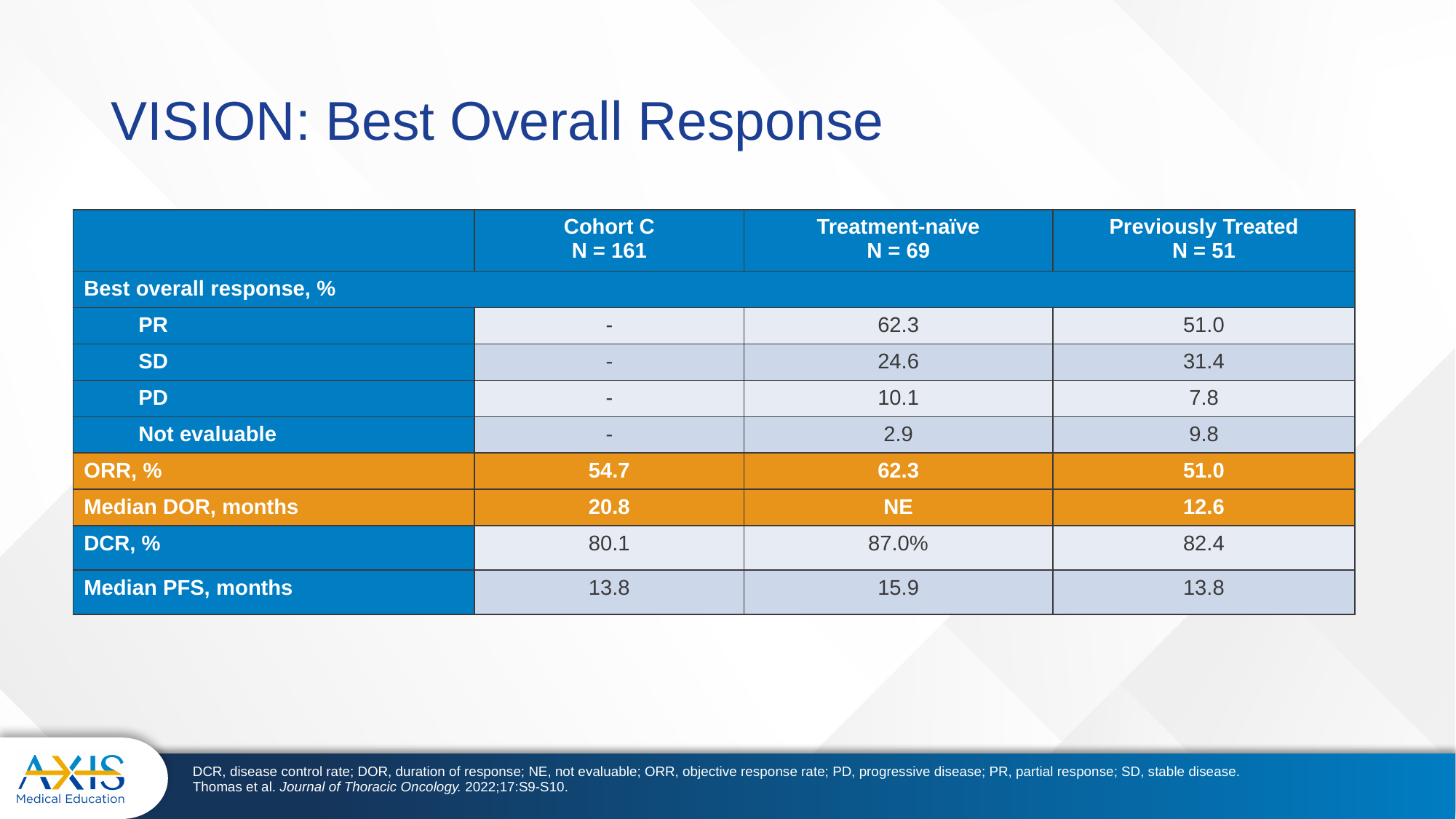

# VISION: Best Overall Response
|  | Cohort C N = 161 | Treatment-naïve N = 69 | Previously Treated N = 51 |
| --- | --- | --- | --- |
| Best overall response, % |  |  |  |
| PR | - | 62.3 | 51.0 |
| SD | - | 24.6 | 31.4 |
| PD | - | 10.1 | 7.8 |
| Not evaluable | - | 2.9 | 9.8 |
| ORR, % | 54.7 | 62.3 | 51.0 |
| Median DOR, months | 20.8 | NE | 12.6 |
| DCR, % | 80.1 | 87.0% | 82.4 |
| Median PFS, months | 13.8 | 15.9 | 13.8 |
DCR, disease control rate; DOR, duration of response; NE, not evaluable; ORR, objective response rate; PD, progressive disease; PR, partial response; SD, stable disease.
Thomas et al. Journal of Thoracic Oncology. 2022;17:S9-S10.